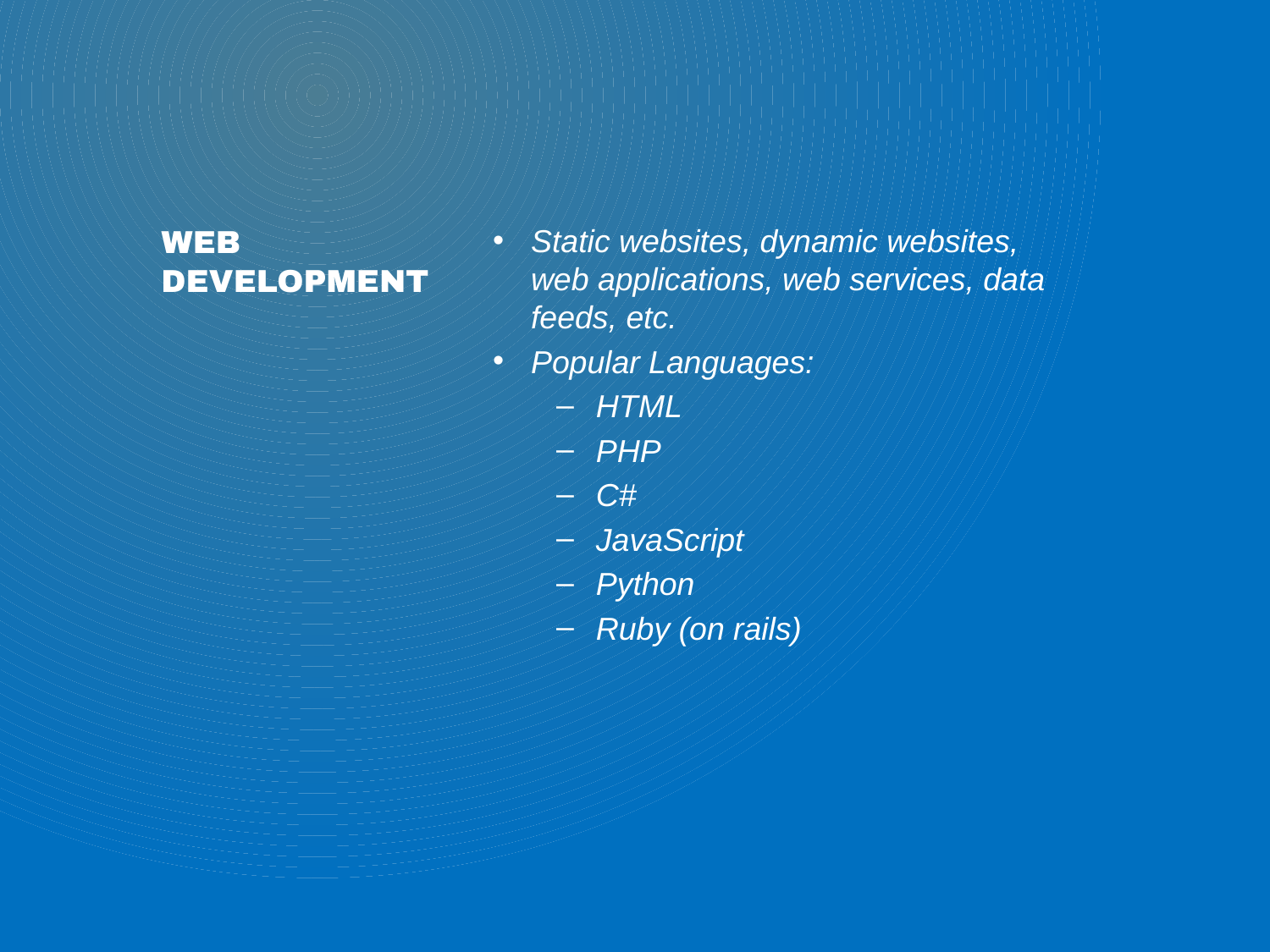

Static websites, dynamic websites, web applications, web services, data feeds, etc.
Popular Languages:
HTML
PHP
C#
JavaScript
Python
Ruby (on rails)
# Web Development